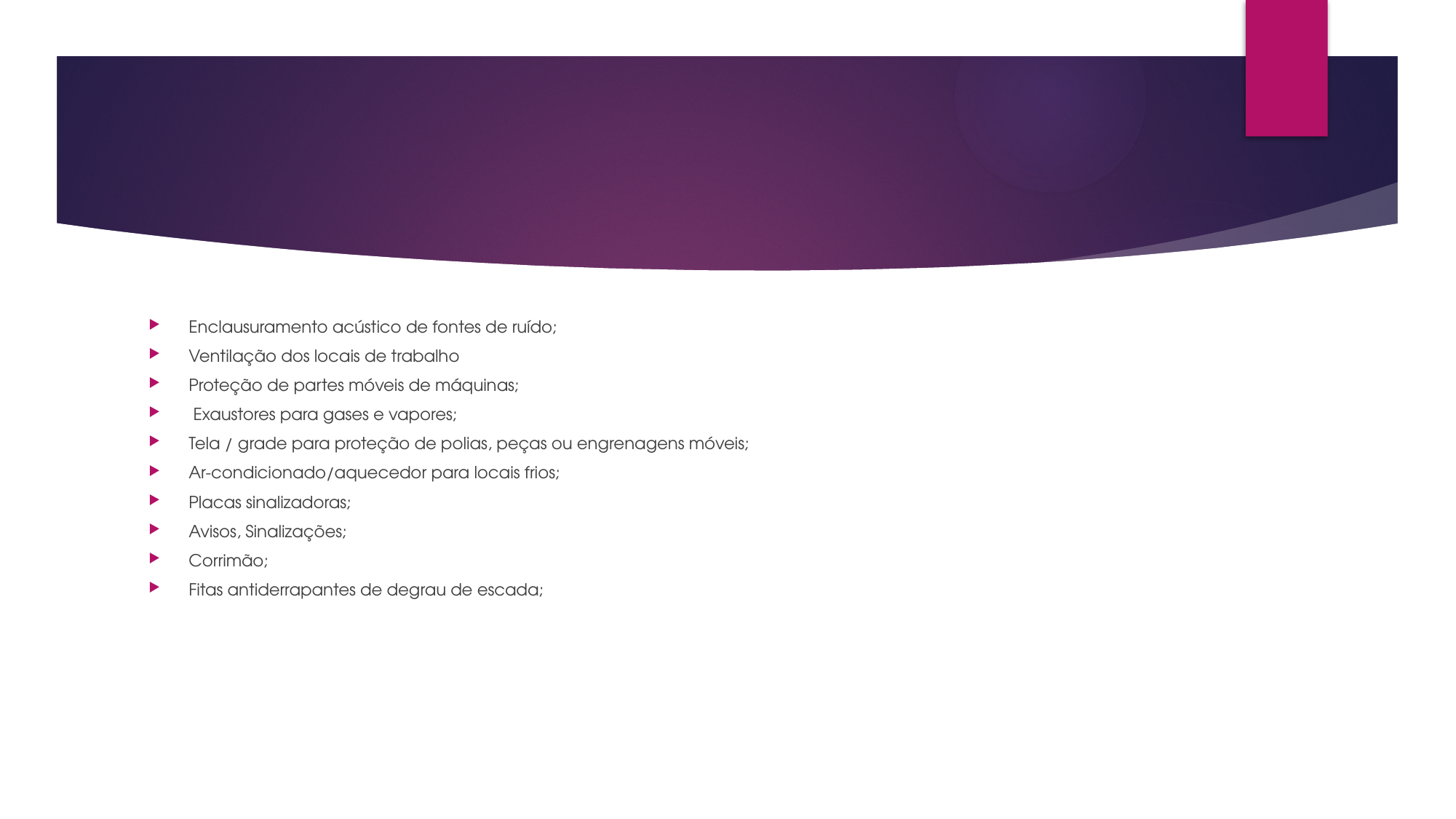

#
Enclausuramento acústico de fontes de ruído;
Ventilação dos locais de trabalho
Proteção de partes móveis de máquinas;
 Exaustores para gases e vapores;
Tela / grade para proteção de polias, peças ou engrenagens móveis;
Ar-condicionado/aquecedor para locais frios;
Placas sinalizadoras;
Avisos, Sinalizações;
Corrimão;
Fitas antiderrapantes de degrau de escada;